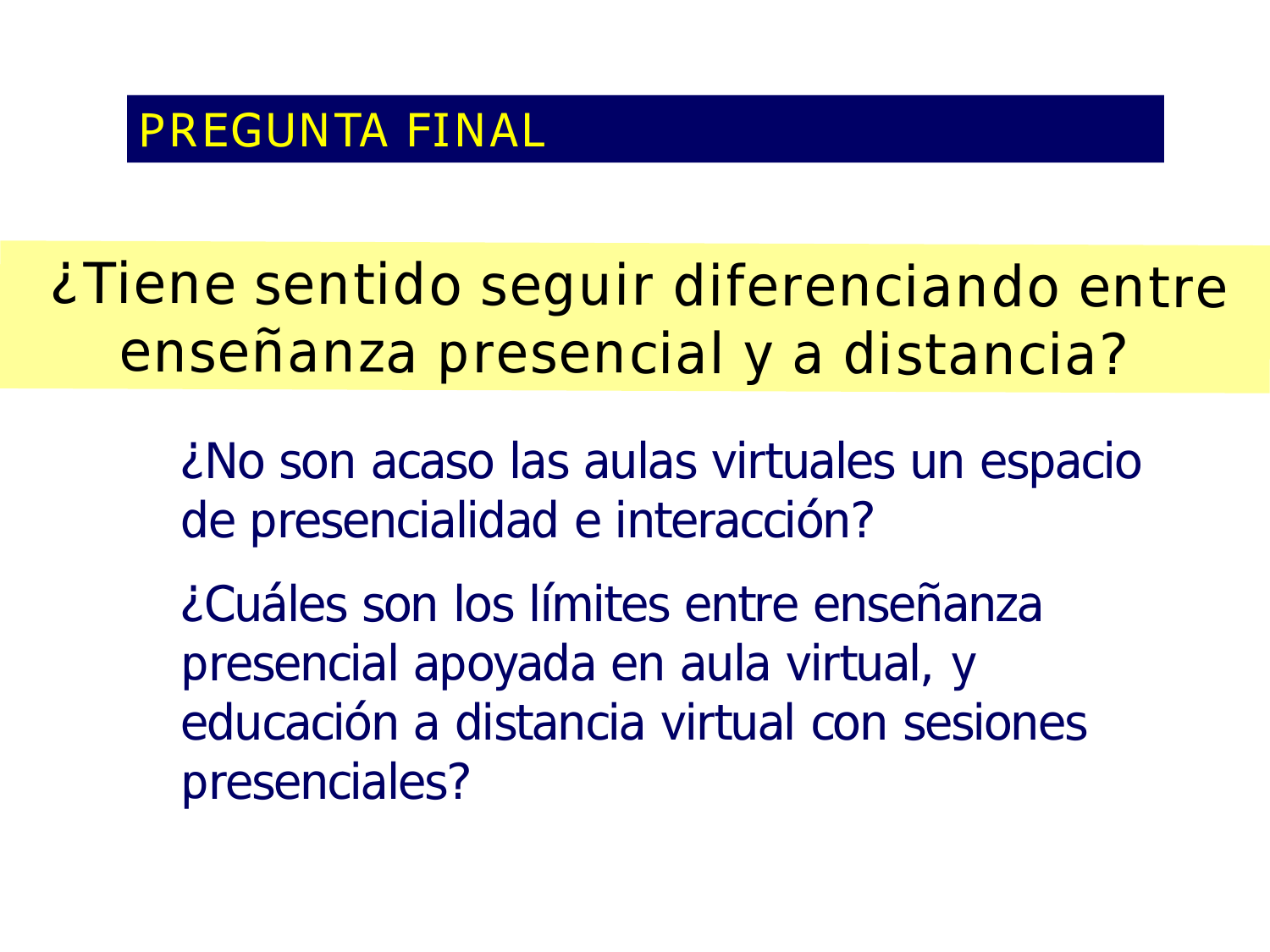

PREGUNTA FINAL
 ¿Tiene sentido seguir diferenciando entre enseñanza presencial y a distancia?
¿No son acaso las aulas virtuales un espacio de presencialidad e interacción?
¿Cuáles son los límites entre enseñanza presencial apoyada en aula virtual, y educación a distancia virtual con sesiones presenciales?